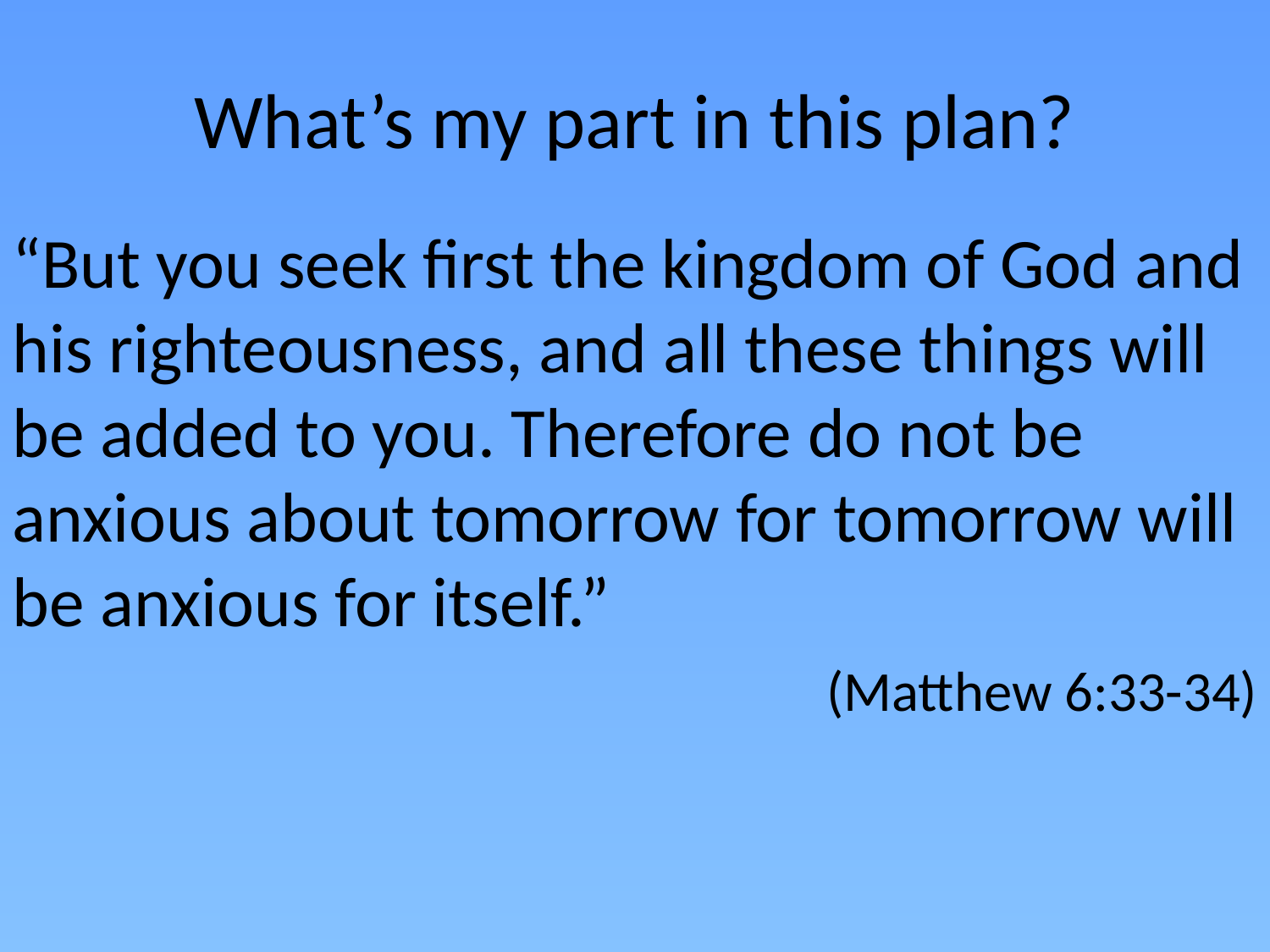

# What’s my part in this plan?
“But you seek first the kingdom of God and his righteousness, and all these things will be added to you. Therefore do not be anxious about tomorrow for tomorrow will be anxious for itself.”
	(Matthew 6:33-34)